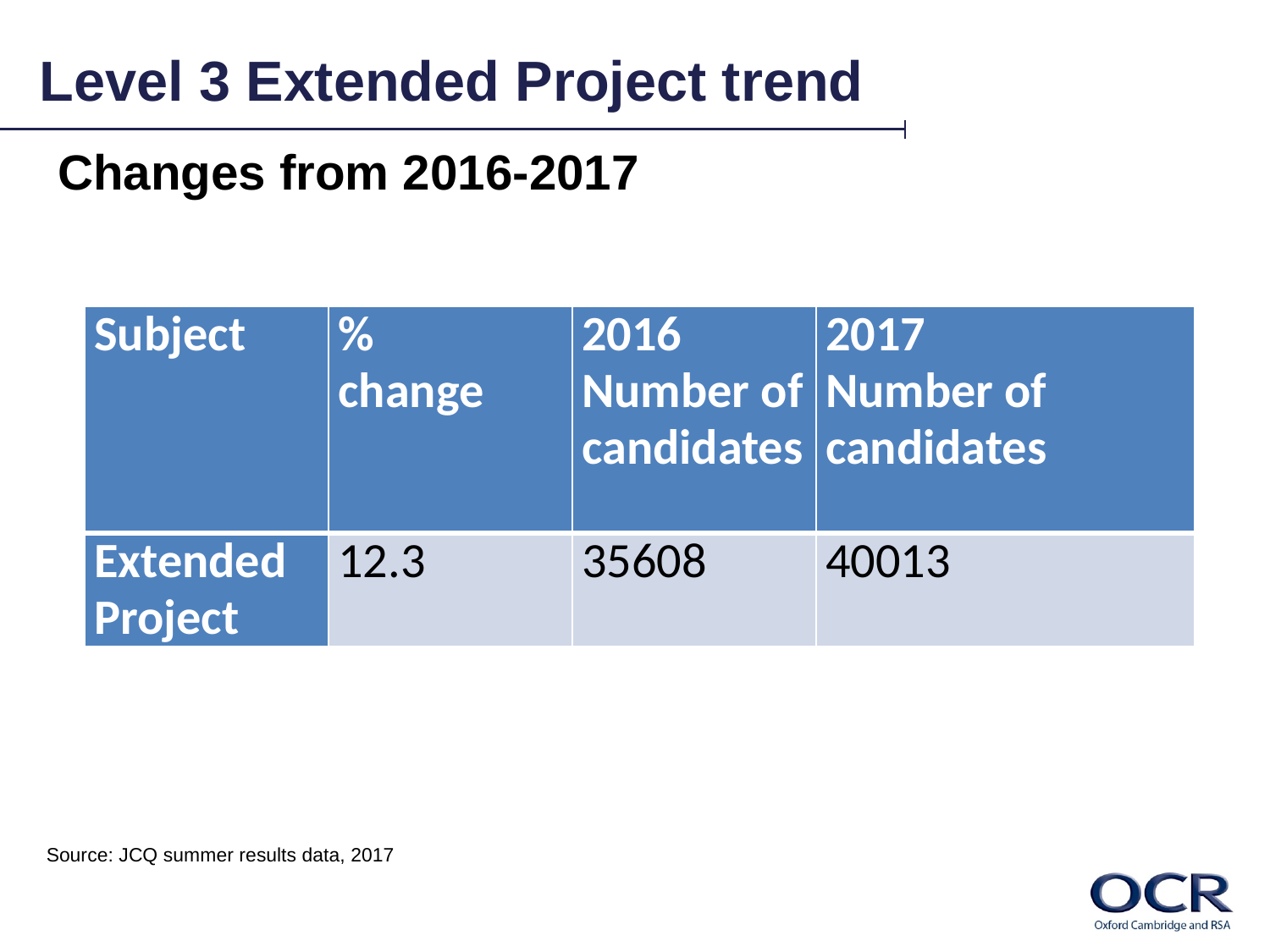

# Level 3 Extended Project trend
Changes from 2016-2017

| Subject | % change | 2016 Number of candidates | 2017 Number of candidates |
| --- | --- | --- | --- |
| Extended Project | 12.3 | 35608 | 40013 |
Source: JCQ summer results data, 2017